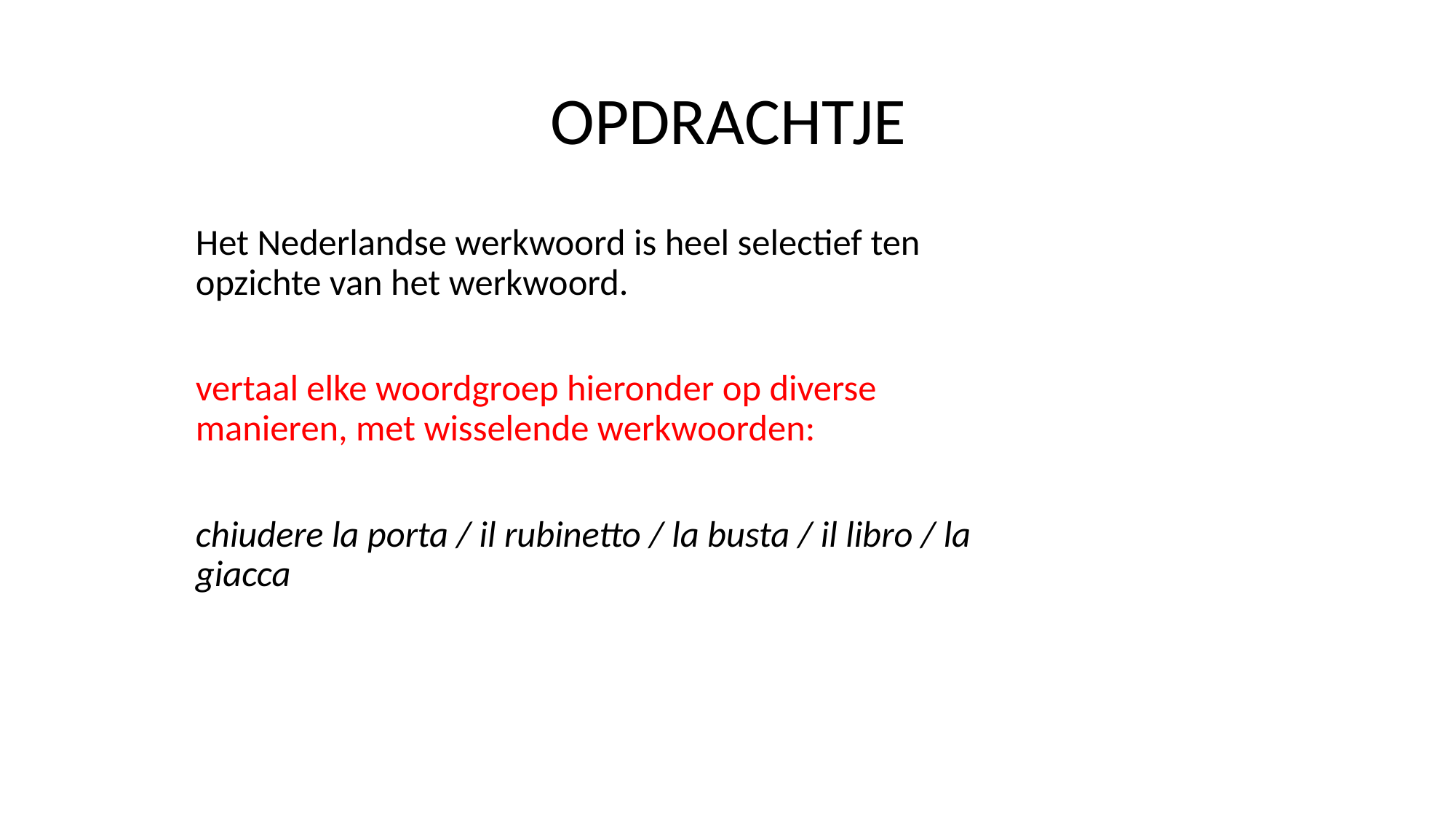

# OPDRACHTJE
Het Nederlandse werkwoord is heel selectief ten opzichte van het werkwoord.

vertaal elke woordgroep hieronder op diverse manieren, met wisselende werkwoorden:

chiudere la porta / il rubinetto / la busta / il libro / la giacca